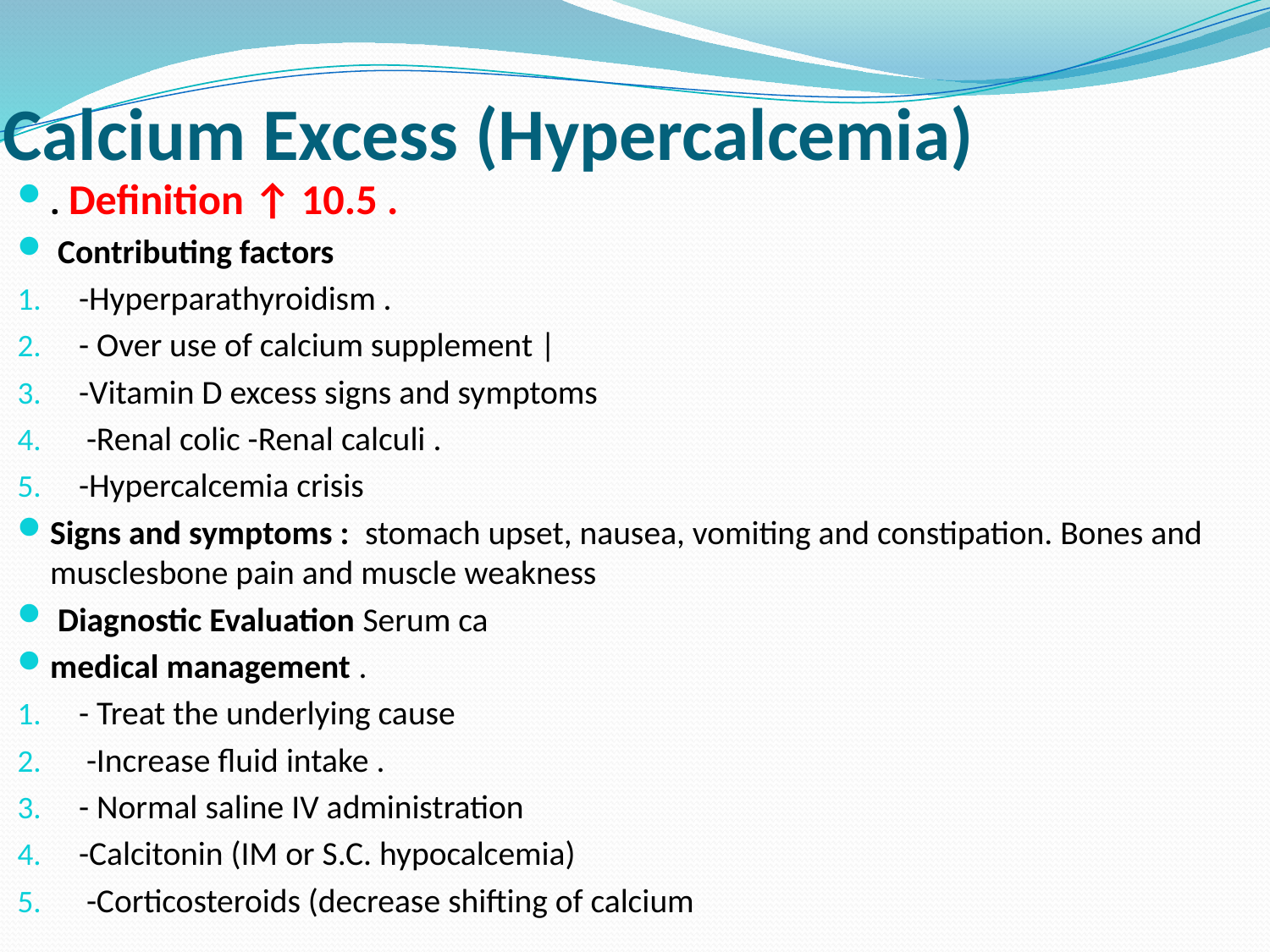

# Calcium Excess (Hypercalcemia)
. Definition ↑ 10.5 .
 Contributing factors
-Hyperparathyroidism .
- Over use of calcium supplement |
-Vitamin D excess signs and symptoms
 -Renal colic -Renal calculi .
-Hypercalcemia crisis
Signs and symptoms :  stomach upset, nausea, vomiting and constipation. Bones and musclesbone pain and muscle weakness
 Diagnostic Evaluation Serum ca
medical management .
- Treat the underlying cause
 -Increase fluid intake .
- Normal saline IV administration
-Calcitonin (IM or S.C. hypocalcemia)
 -Corticosteroids (decrease shifting of calcium